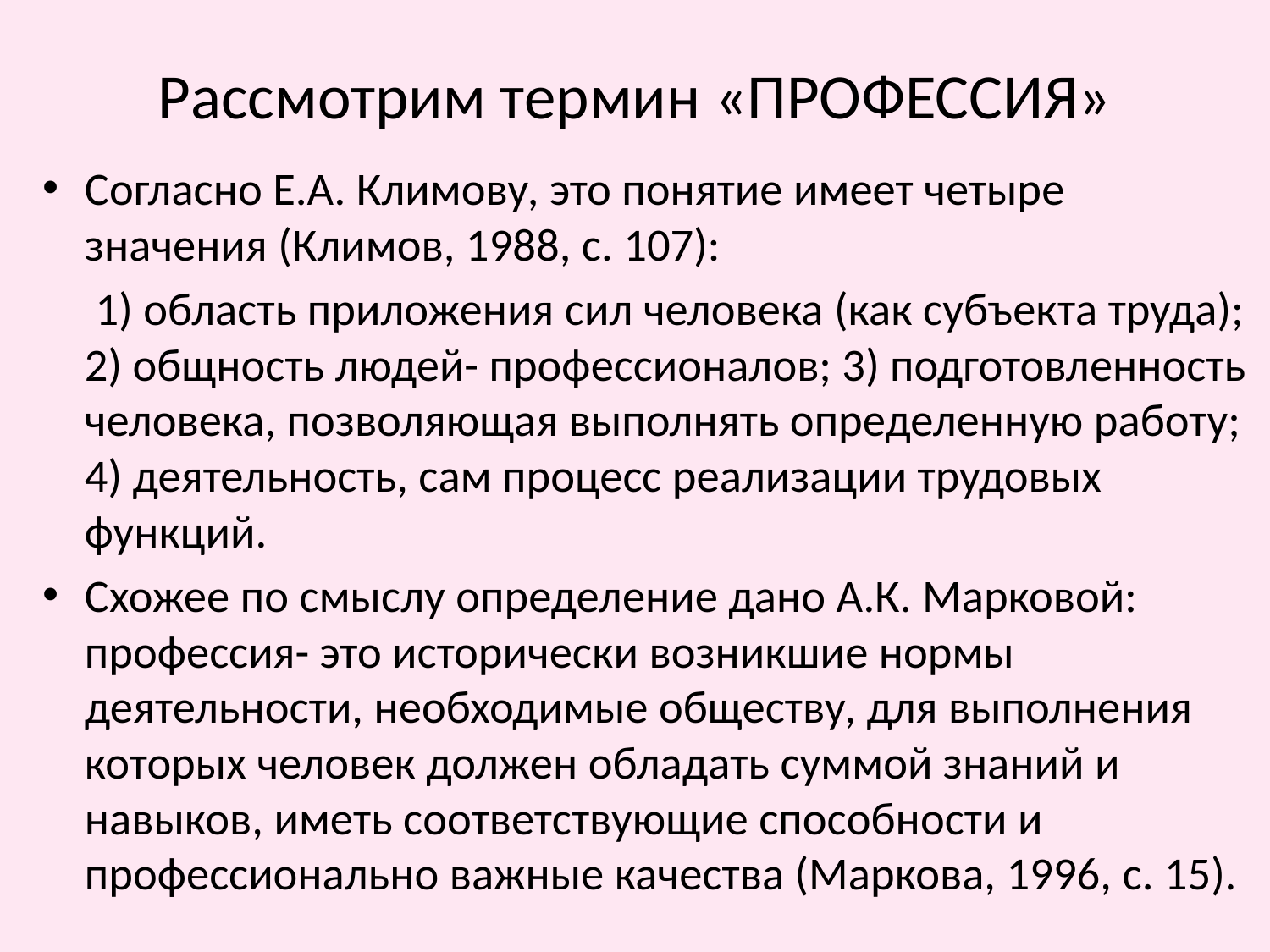

# Рассмотрим термин «ПРОФЕССИЯ»
Согласно Е.А. Климову, это понятие имеет четыре значения (Климов, 1988, с. 107):
     1) область приложения сил человека (как субъекта труда); 2) общность людей- профессионалов; 3) подготовленность человека, позволяющая выполнять определенную работу; 4) деятельность, сам процесс реализации трудовых функций.
Схожее по смыслу определение дано А.К. Марковой: профессия- это исторически возникшие нормы деятельности, необходимые обществу, для выполнения которых человек должен обладать суммой знаний и навыков, иметь соответствующие способности и профессионально важные качества (Маркова, 1996, с. 15).